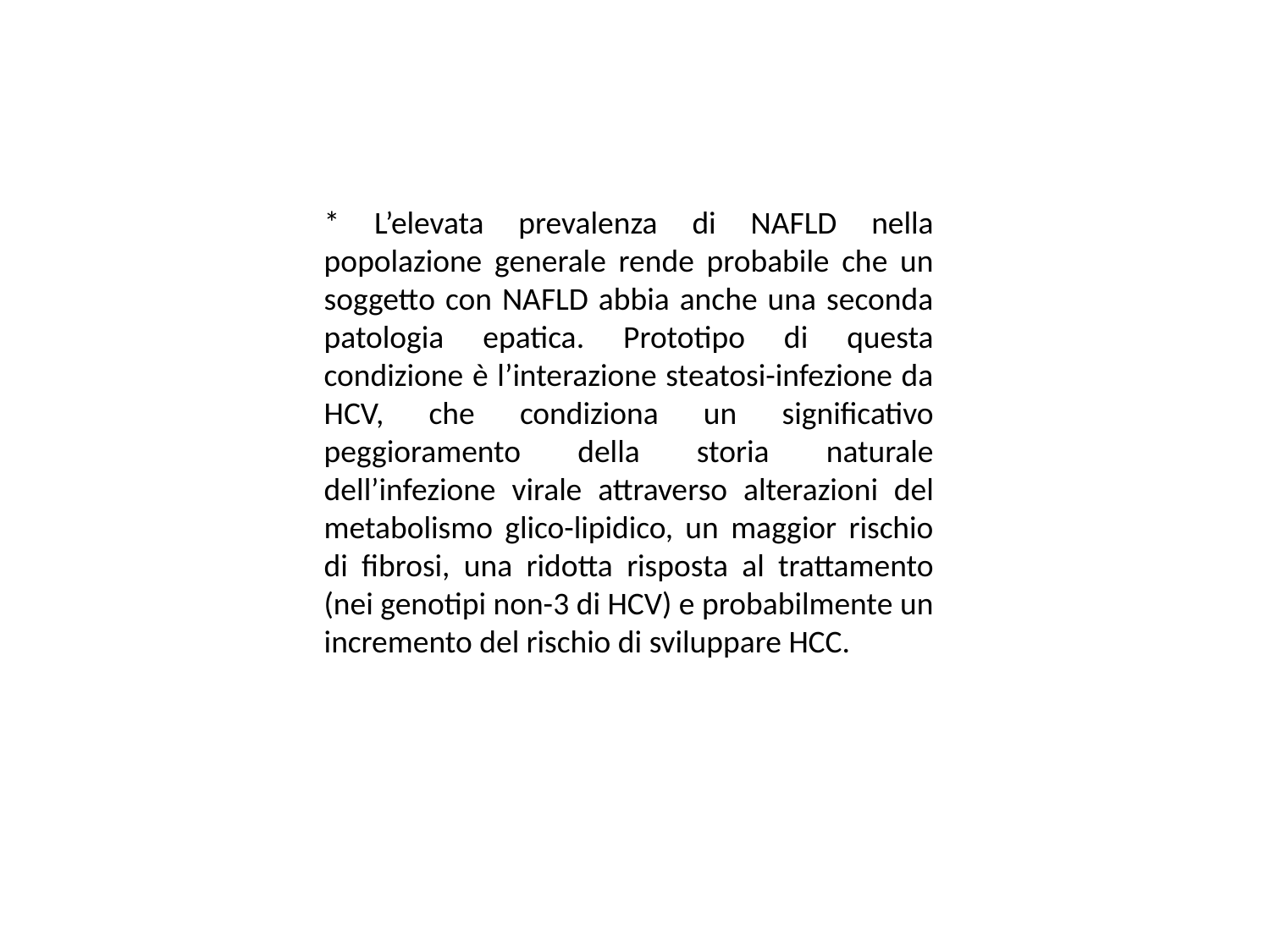

* L’elevata prevalenza di NAFLD nella popolazione generale rende probabile che un soggetto con NAFLD abbia anche una seconda patologia epatica. Prototipo di questa condizione è l’interazione steatosi-infezione da HCV, che condiziona un significativo peggioramento della storia naturale dell’infezione virale attraverso alterazioni del metabolismo glico-lipidico, un maggior rischio di fibrosi, una ridotta risposta al trattamento (nei genotipi non-3 di HCV) e probabilmente un incremento del rischio di sviluppare HCC.